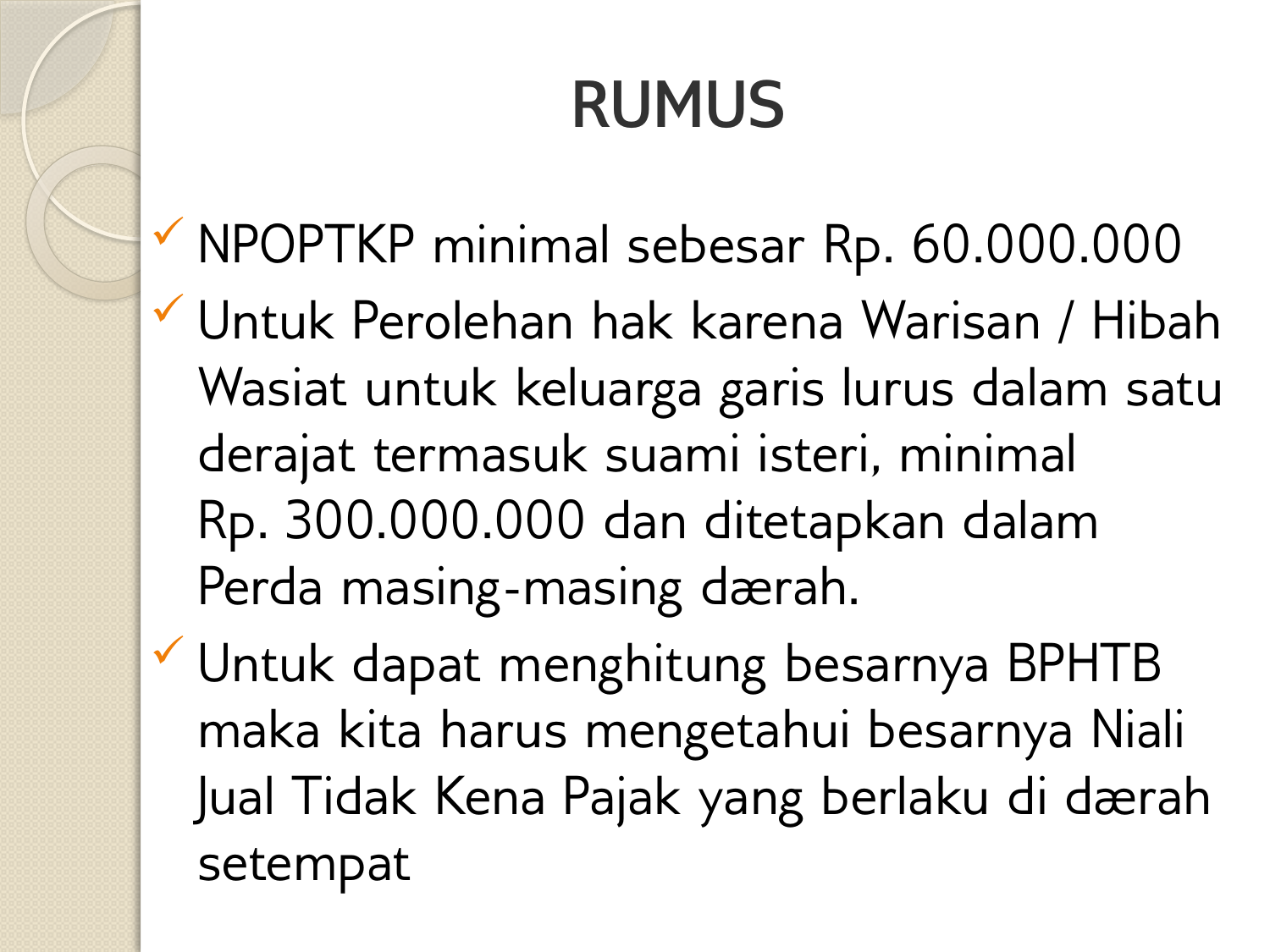

# RUMUS
NPOPTKP minimal sebesar Rp. 60.000.000
Untuk Perolehan hak karena Warisan / Hibah Wasiat untuk keluarga garis lurus dalam satu derajat termasuk suami isteri, minimal       Rp. 300.000.000 dan ditetapkan dalam Perda masing-masing daerah.
Untuk dapat menghitung besarnya BPHTB maka kita harus mengetahui besarnya Niali Jual Tidak Kena Pajak yang berlaku di daerah setempat